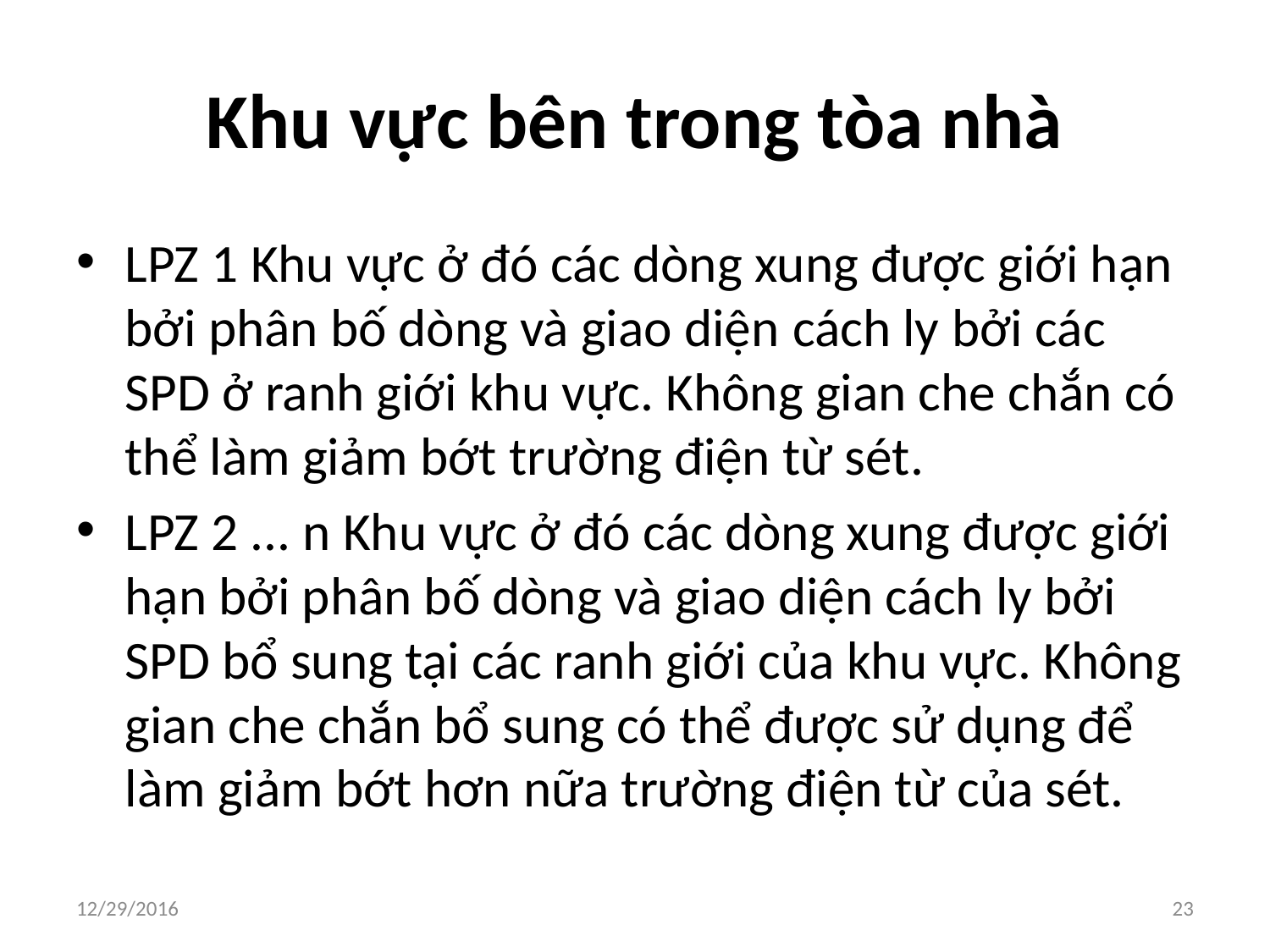

# Khu vực bên trong tòa nhà
LPZ 1 Khu vực ở đó các dòng xung được giới hạn bởi phân bố dòng và giao diện cách ly bởi các SPD ở ranh giới khu vực. Không gian che chắn có thể làm giảm bớt trường điện từ sét.
LPZ 2 ... n Khu vực ở đó các dòng xung được giới hạn bởi phân bố dòng và giao diện cách ly bởi SPD bổ sung tại các ranh giới của khu vực. Không gian che chắn bổ sung có thể được sử dụng để làm giảm bớt hơn nữa trường điện từ của sét.
12/29/2016
23